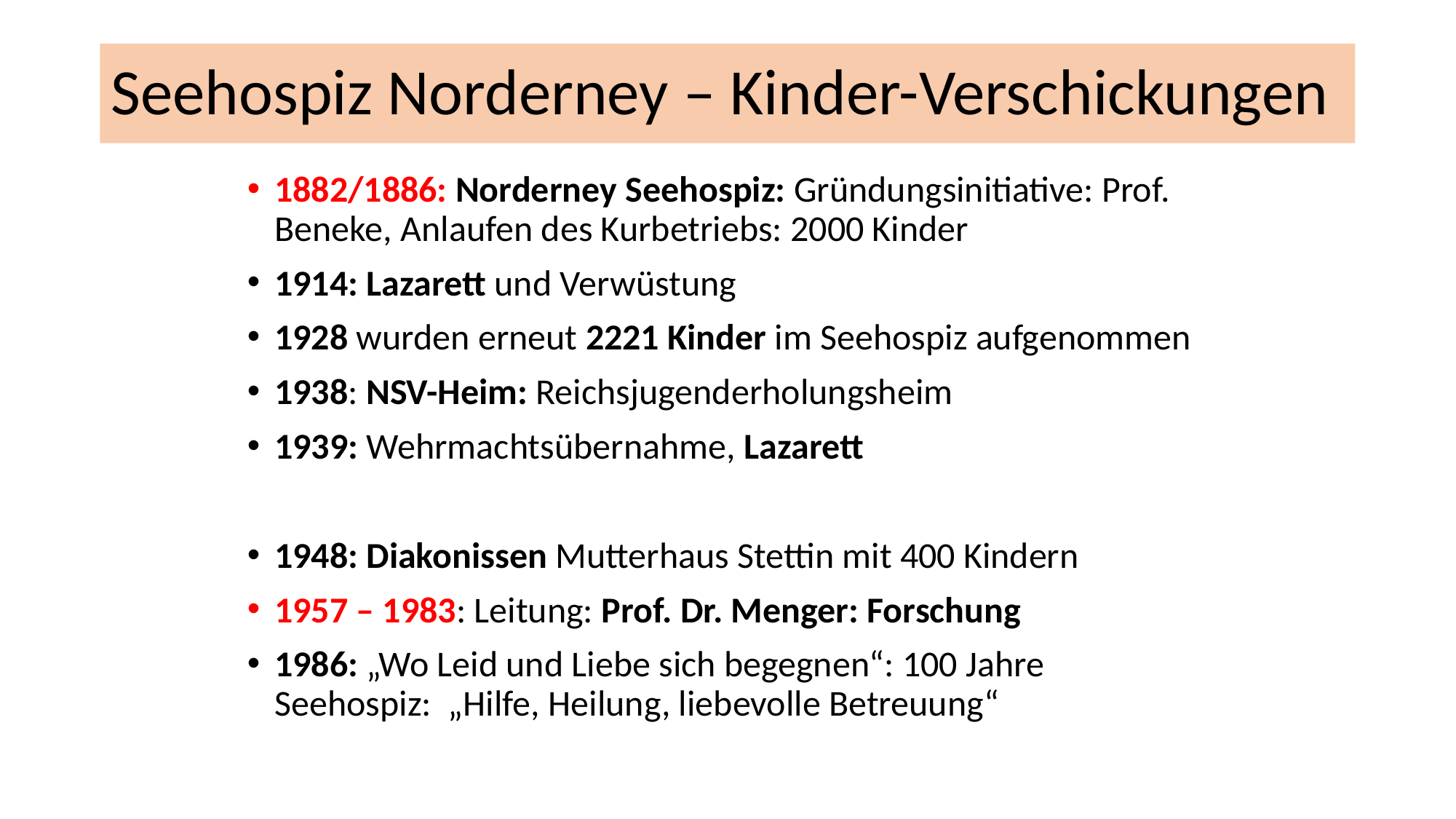

# Seehospiz Norderney – Kinder-Verschickungen
1882/1886: Norderney Seehospiz: Gründungsinitiative: Prof. Beneke, Anlaufen des Kurbetriebs: 2000 Kinder
1914: Lazarett und Verwüstung
1928 wurden erneut 2221 Kinder im Seehospiz aufgenommen
1938: NSV-Heim: Reichsjugenderholungsheim
1939: Wehrmachtsübernahme, Lazarett

1948: Diakonissen Mutterhaus Stettin mit 400 Kindern
1957 – 1983: Leitung: Prof. Dr. Menger: Forschung
1986: „Wo Leid und Liebe sich begegnen“: 100 Jahre Seehospiz:  „Hilfe, Heilung, liebevolle Betreuung“